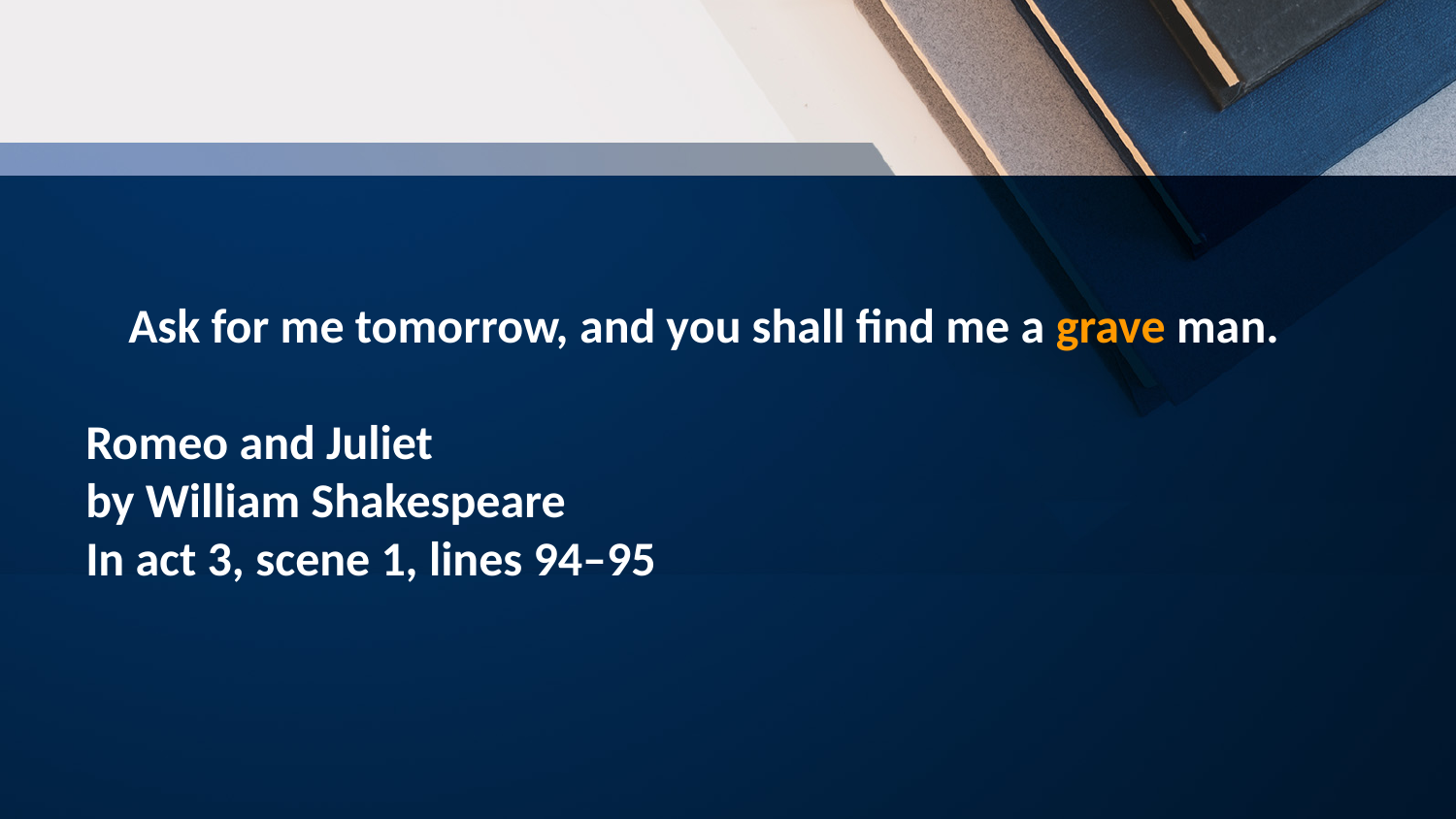

Ask for me tomorrow, and you shall find me a grave man.

Romeo and Juliet
by William Shakespeare
In act 3, scene 1, lines 94–95